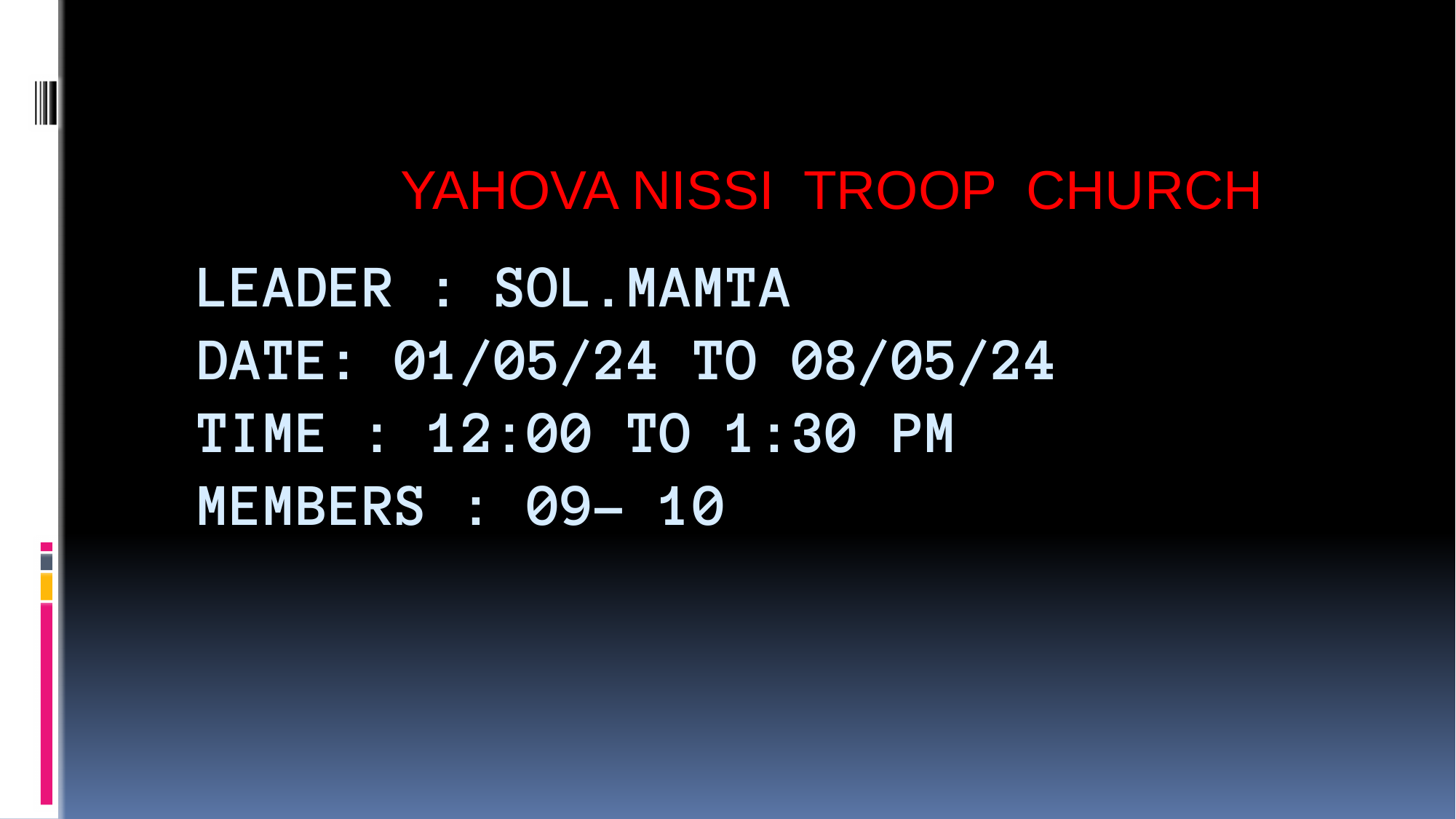

YAHOVA NISSI  TROOP  CHURCH
# LEADER : SOL.MAMTA DATE: 01/05/24 TO 08/05/24 TIME : 12:00 TO 1:30 PM MEMBERS : 09- 10